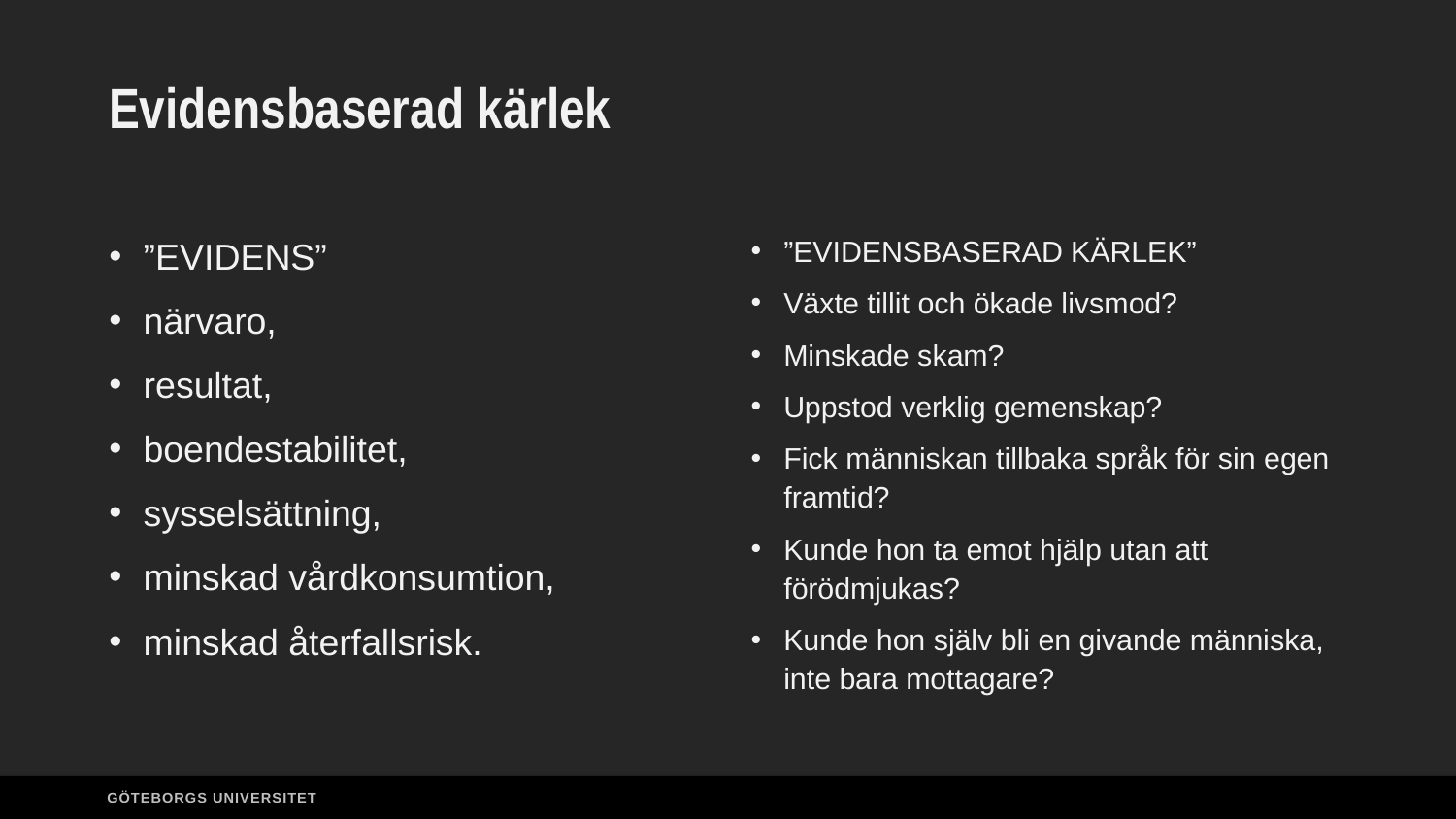

# Evidensbaserad kärlek
”EVIDENS”
närvaro,
resultat,
boendestabilitet,
sysselsättning,
minskad vårdkonsumtion,
minskad återfallsrisk.

”EVIDENSBASERAD KÄRLEK”
Växte tillit och ökade livsmod?
Minskade skam?
Uppstod verklig gemenskap?
Fick människan tillbaka språk för sin egen framtid?
Kunde hon ta emot hjälp utan att förödmjukas?
Kunde hon själv bli en givande människa, inte bara mottagare?